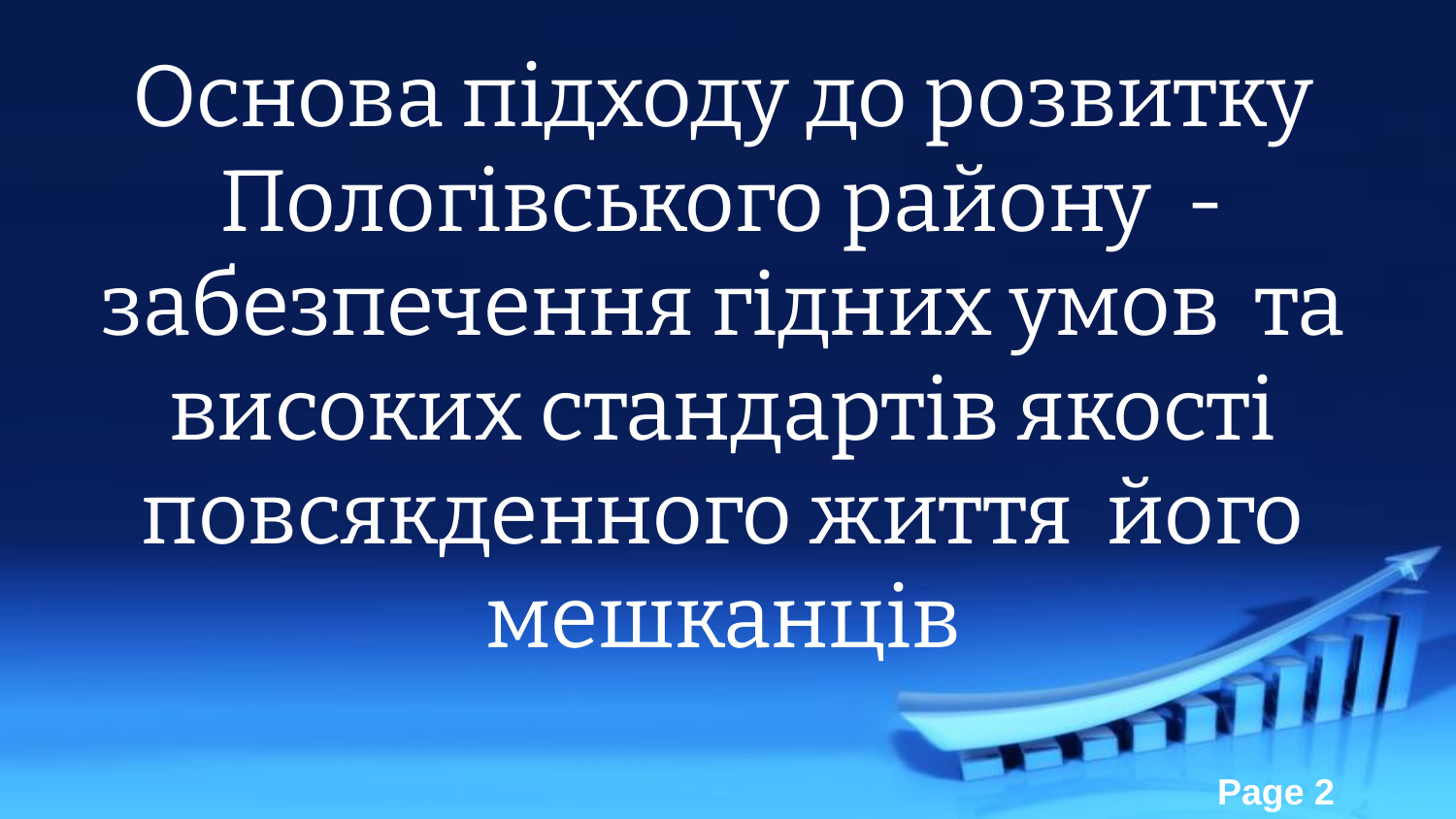

# Основа підходу до розвитку Пологівського району  - забезпечення гідних умов  та високих стандартів якості повсякденного життя  його мешканців